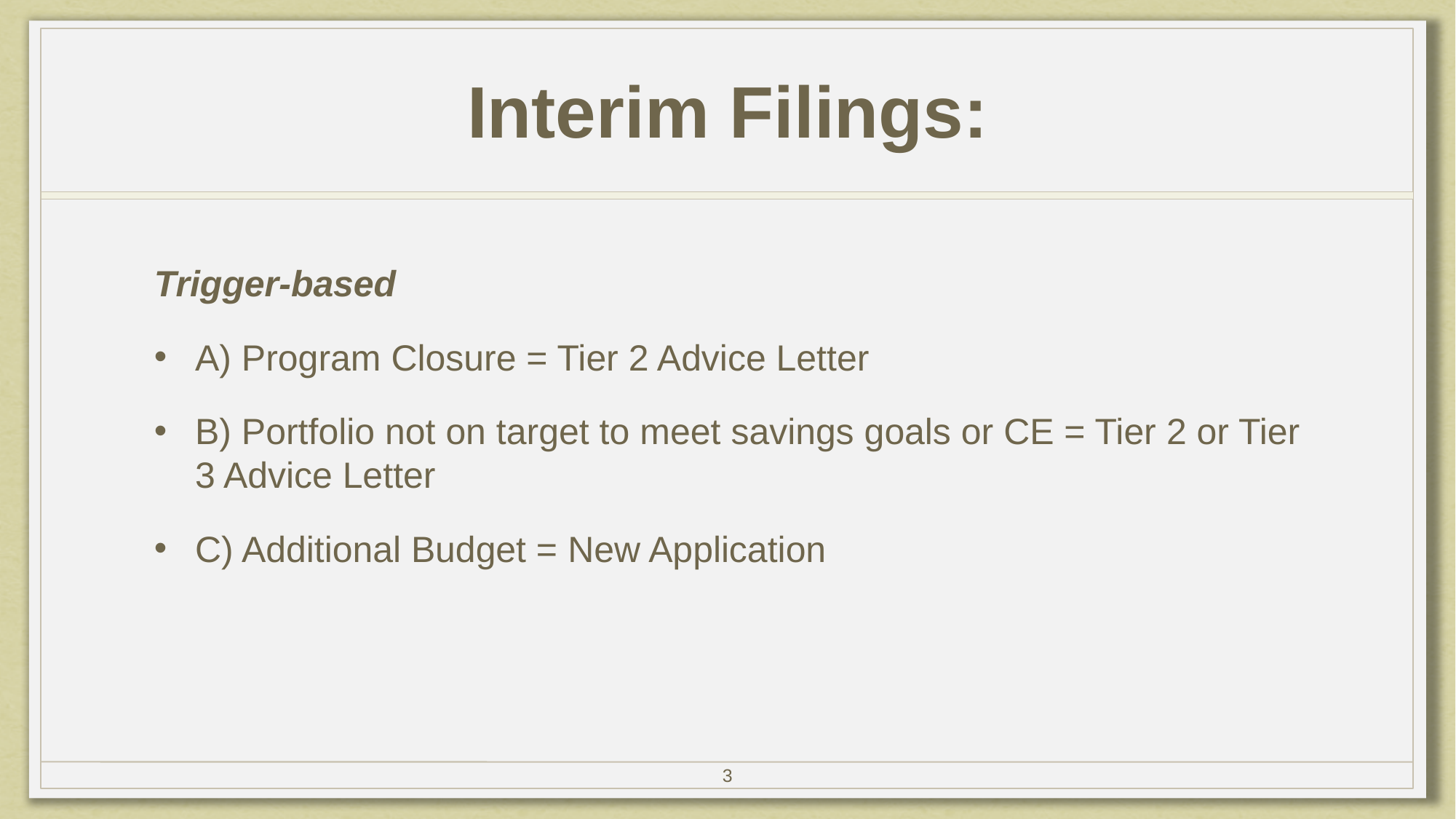

# Interim Filings:
Trigger-based
A) Program Closure = Tier 2 Advice Letter
B) Portfolio not on target to meet savings goals or CE = Tier 2 or Tier 3 Advice Letter
C) Additional Budget = New Application

3